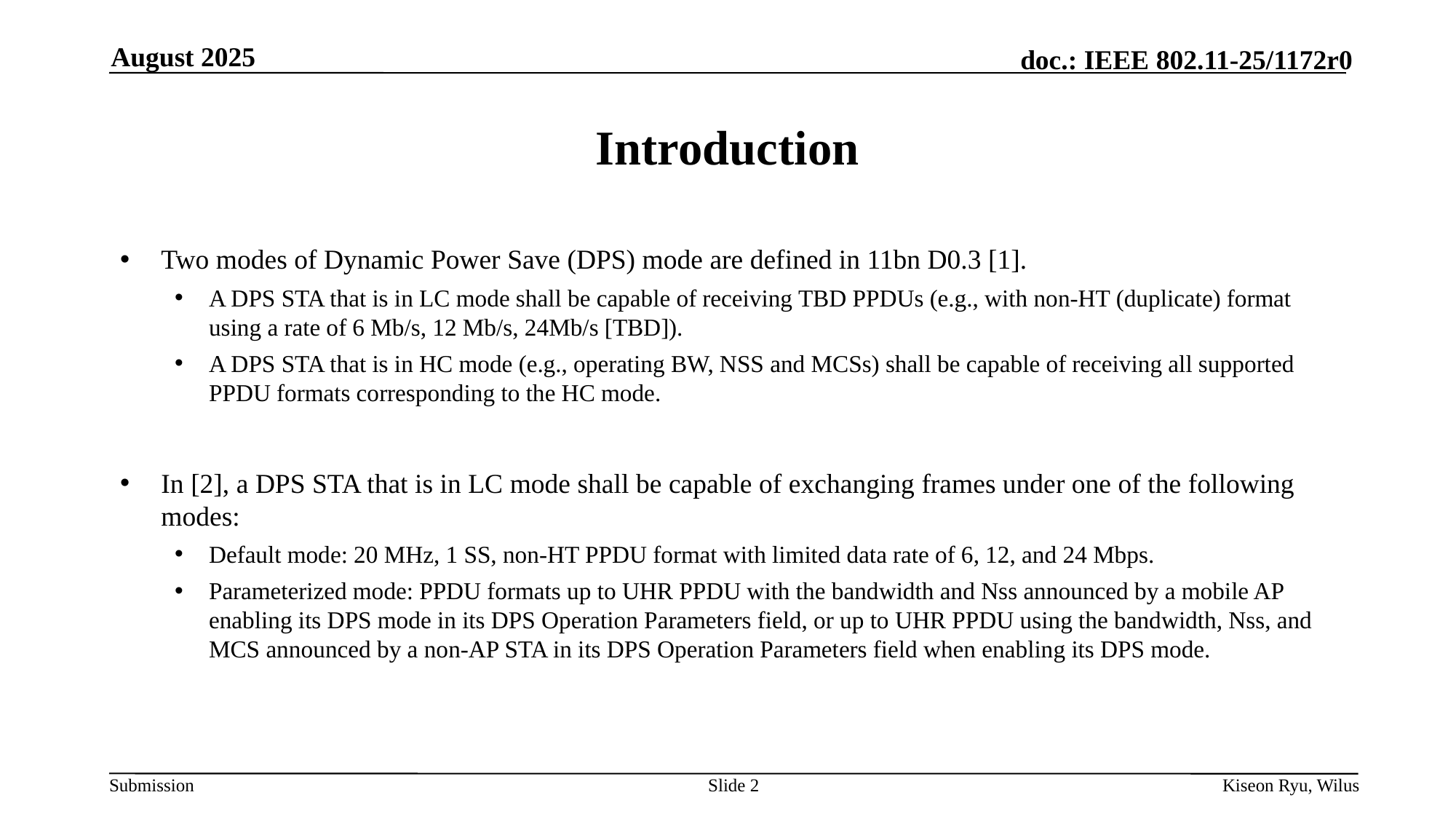

August 2025
# Introduction
Two modes of Dynamic Power Save (DPS) mode are defined in 11bn D0.3 [1].
A DPS STA that is in LC mode shall be capable of receiving TBD PPDUs (e.g., with non-HT (duplicate) format using a rate of 6 Mb/s, 12 Mb/s, 24Mb/s [TBD]).
A DPS STA that is in HC mode (e.g., operating BW, NSS and MCSs) shall be capable of receiving all supported PPDU formats corresponding to the HC mode.

In [2], a DPS STA that is in LC mode shall be capable of exchanging frames under one of the following modes:
Default mode: 20 MHz, 1 SS, non-HT PPDU format with limited data rate of 6, 12, and 24 Mbps.
Parameterized mode: PPDU formats up to UHR PPDU with the bandwidth and Nss announced by a mobile AP enabling its DPS mode in its DPS Operation Parameters field, or up to UHR PPDU using the bandwidth, Nss, and MCS announced by a non-AP STA in its DPS Operation Parameters field when enabling its DPS mode.

Slide 2
Kiseon Ryu, Wilus